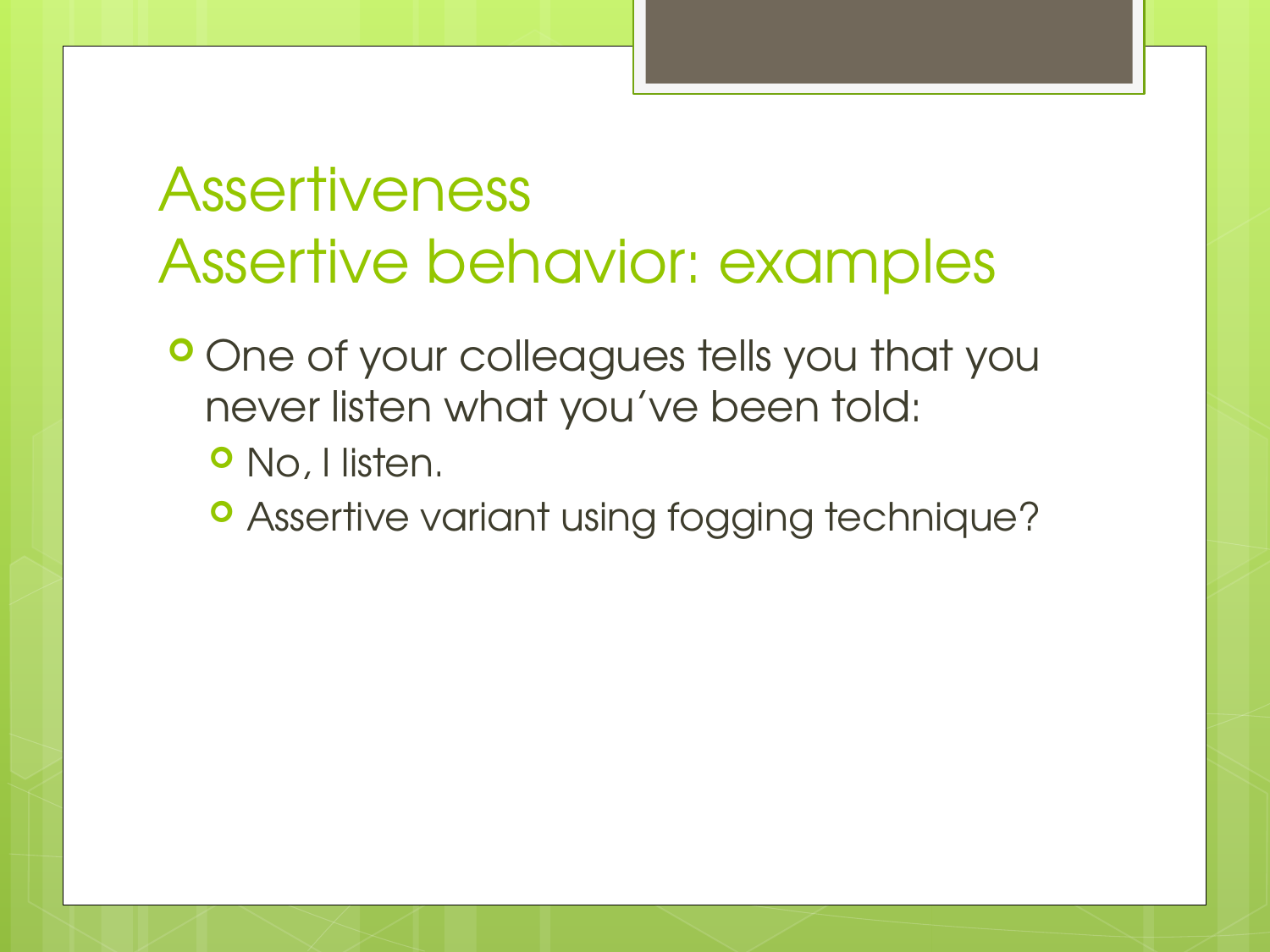

# Assertiveness Assertive behavior: examples
One of your colleagues tells you that you never listen what you’ve been told:
No, I listen.
Assertive variant using fogging technique?